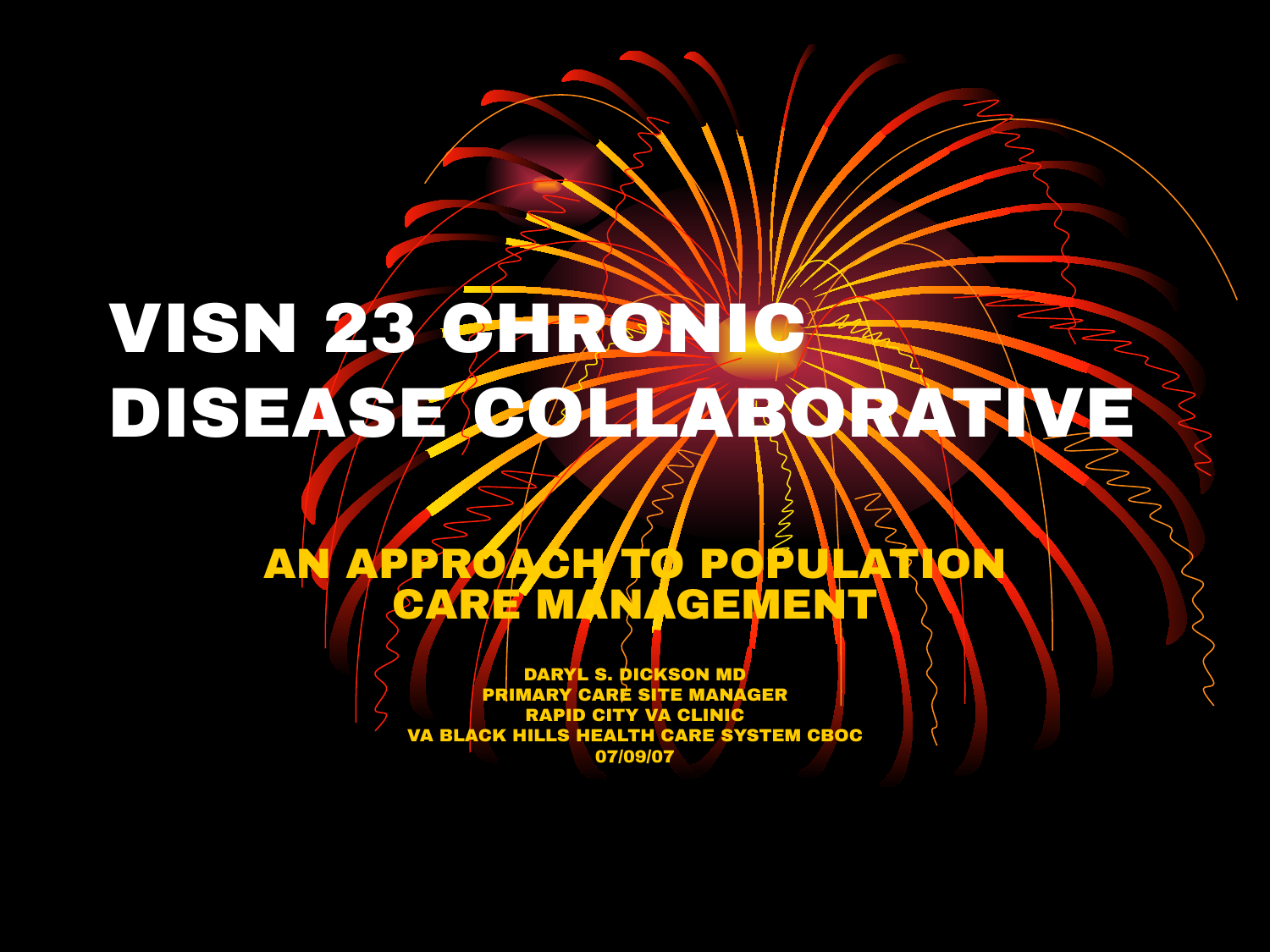

# VISN 23 CHRONIC DISEASE COLLABORATIVE
AN APPROACH TO POPULATION CARE MANAGEMENT

DARYL S. DICKSON MD
PRIMARY CARE SITE MANAGER
RAPID CITY VA CLINIC
VA BLACK HILLS HEALTH CARE SYSTEM CBOC
07/09/07